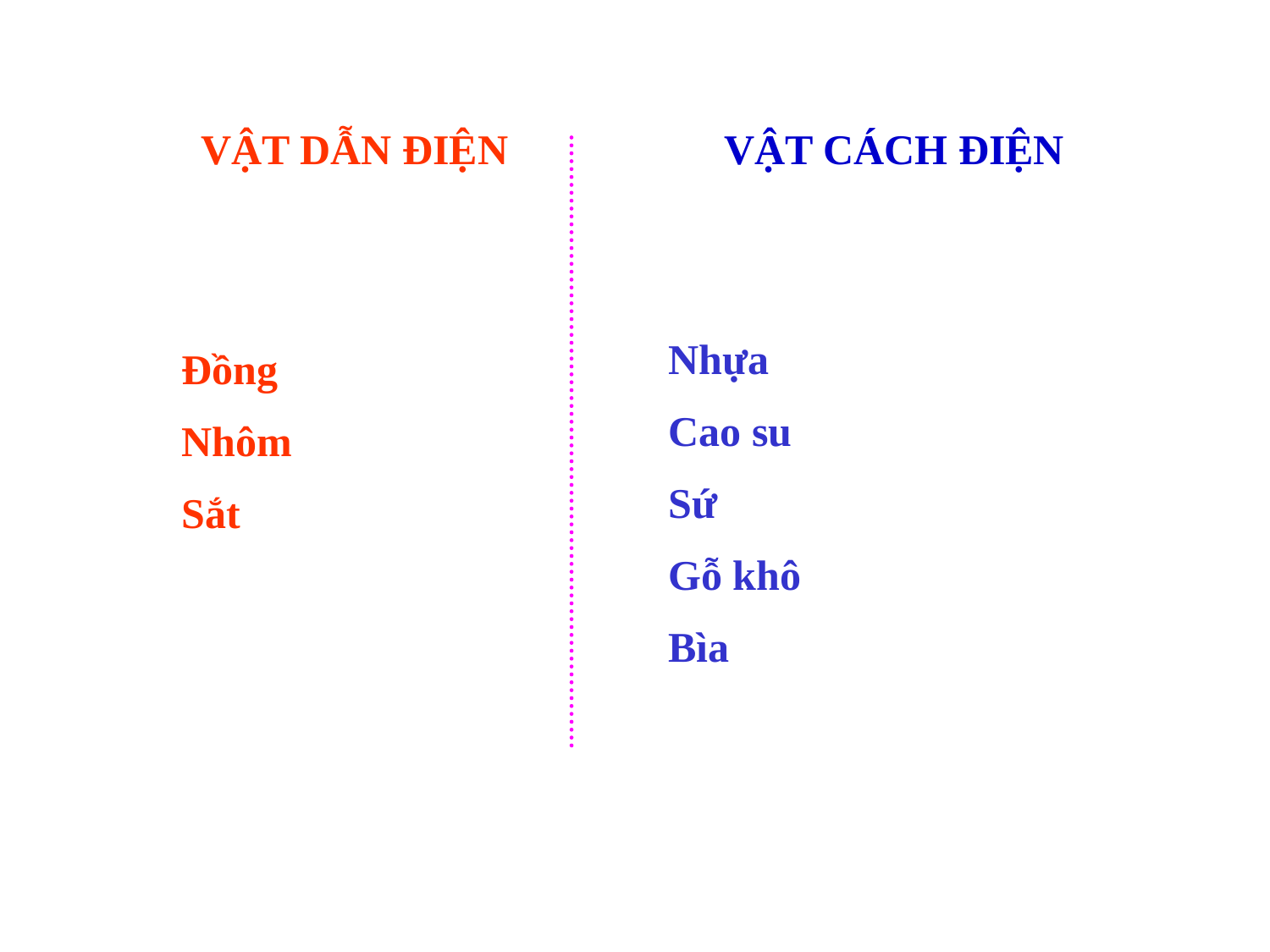

VẬT DẪN ĐIỆN
VẬT CÁCH ĐIỆN

Nhựa
Cao su
Sứ
Gỗ khô
Bìa

Đồng
Nhôm
Sắt